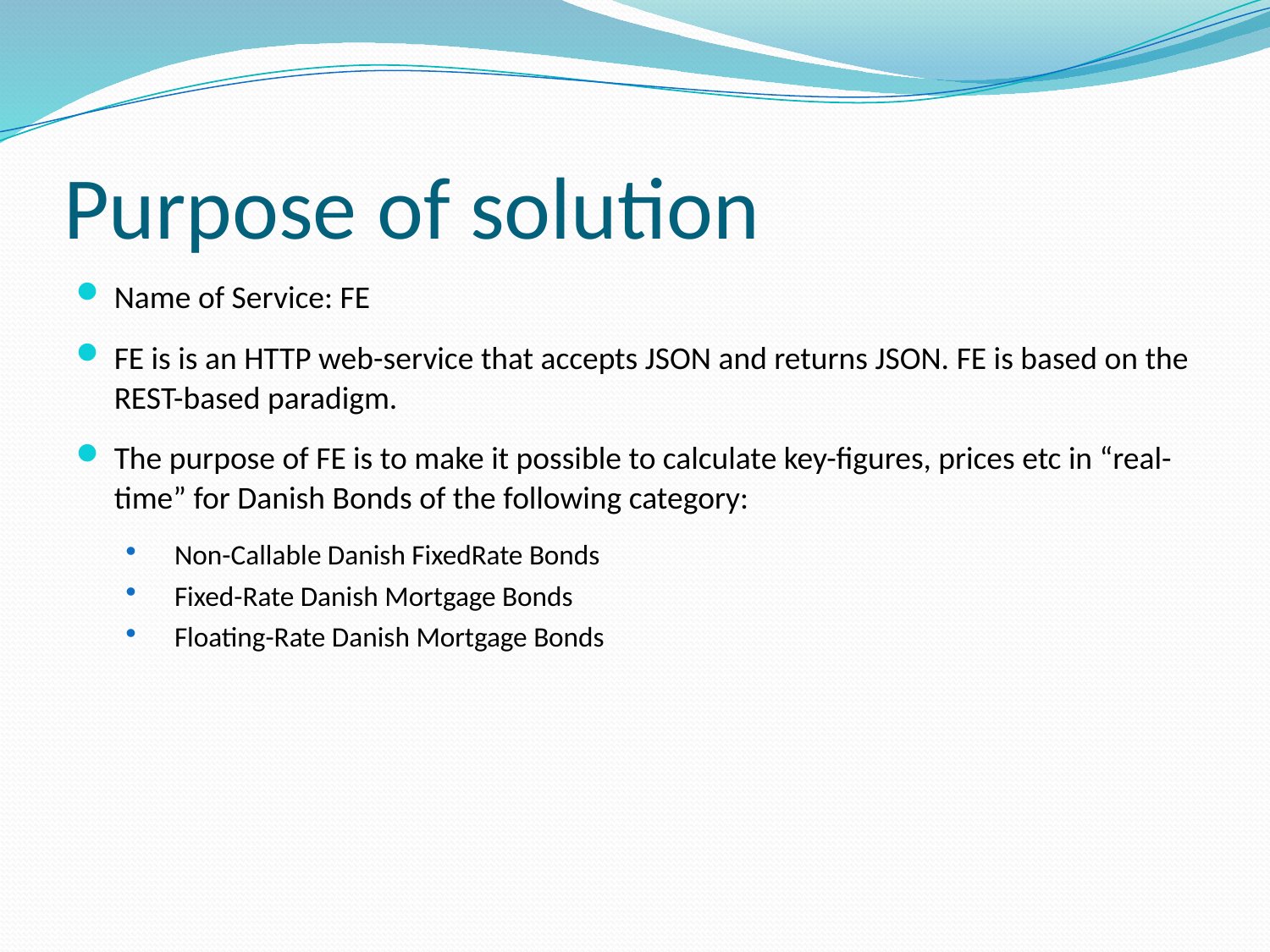

# Purpose of solution
Name of Service: FE
FE is is an HTTP web-service that accepts JSON and returns JSON. FE is based on the REST-based paradigm.
The purpose of FE is to make it possible to calculate key-figures, prices etc in “real-time” for Danish Bonds of the following category:
Non-Callable Danish FixedRate Bonds
Fixed-Rate Danish Mortgage Bonds
Floating-Rate Danish Mortgage Bonds